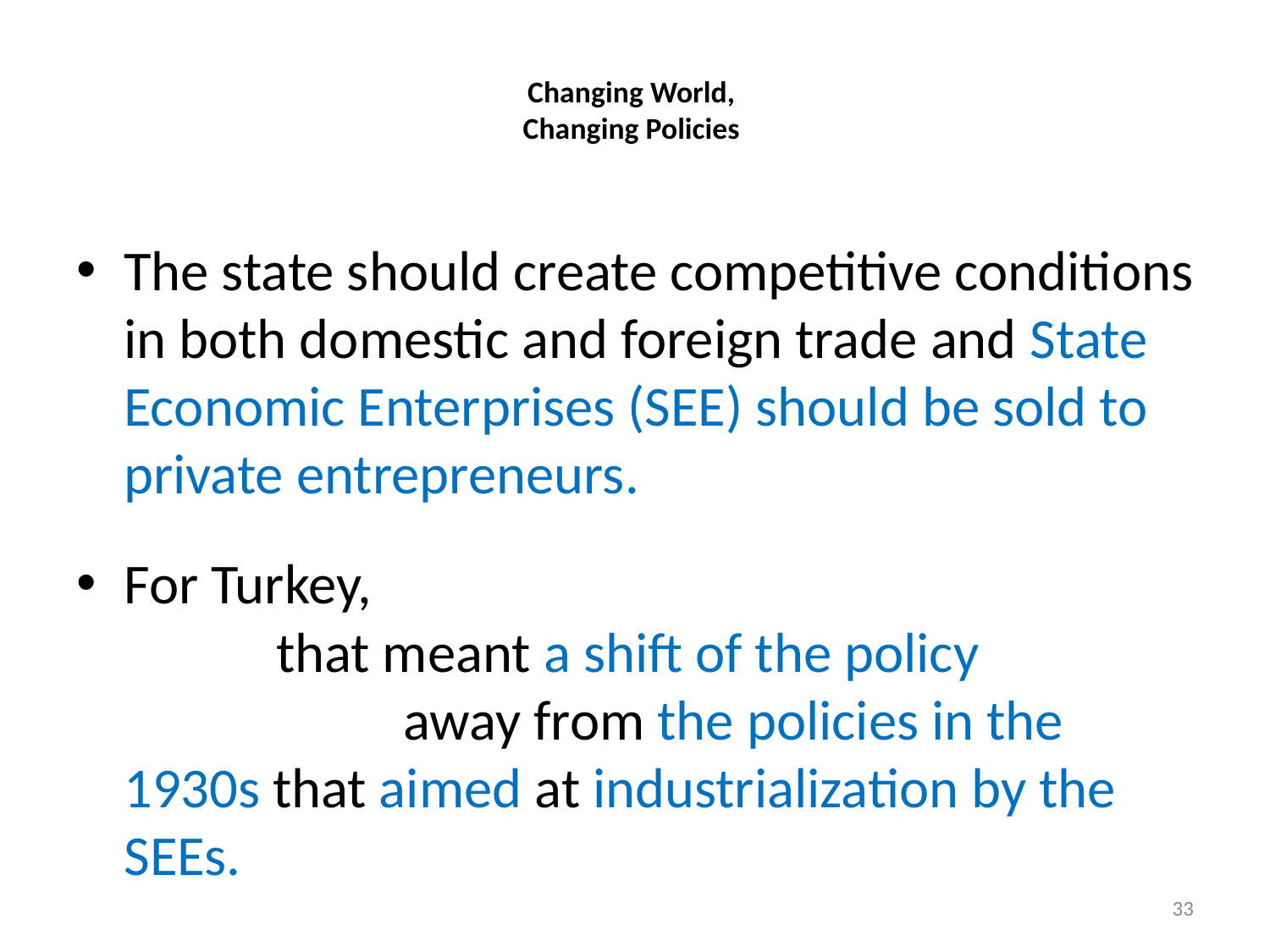

# Changing World, Changing Policies
The state should create competitive conditions in both domestic and foreign trade and State Economic Enterprises (SEE) should be sold to private entrepreneurs.
For Turkey,                                                                             that meant a shift of the policy                                       away from the policies in the 1930s that aimed at industrialization by the SEEs.

33